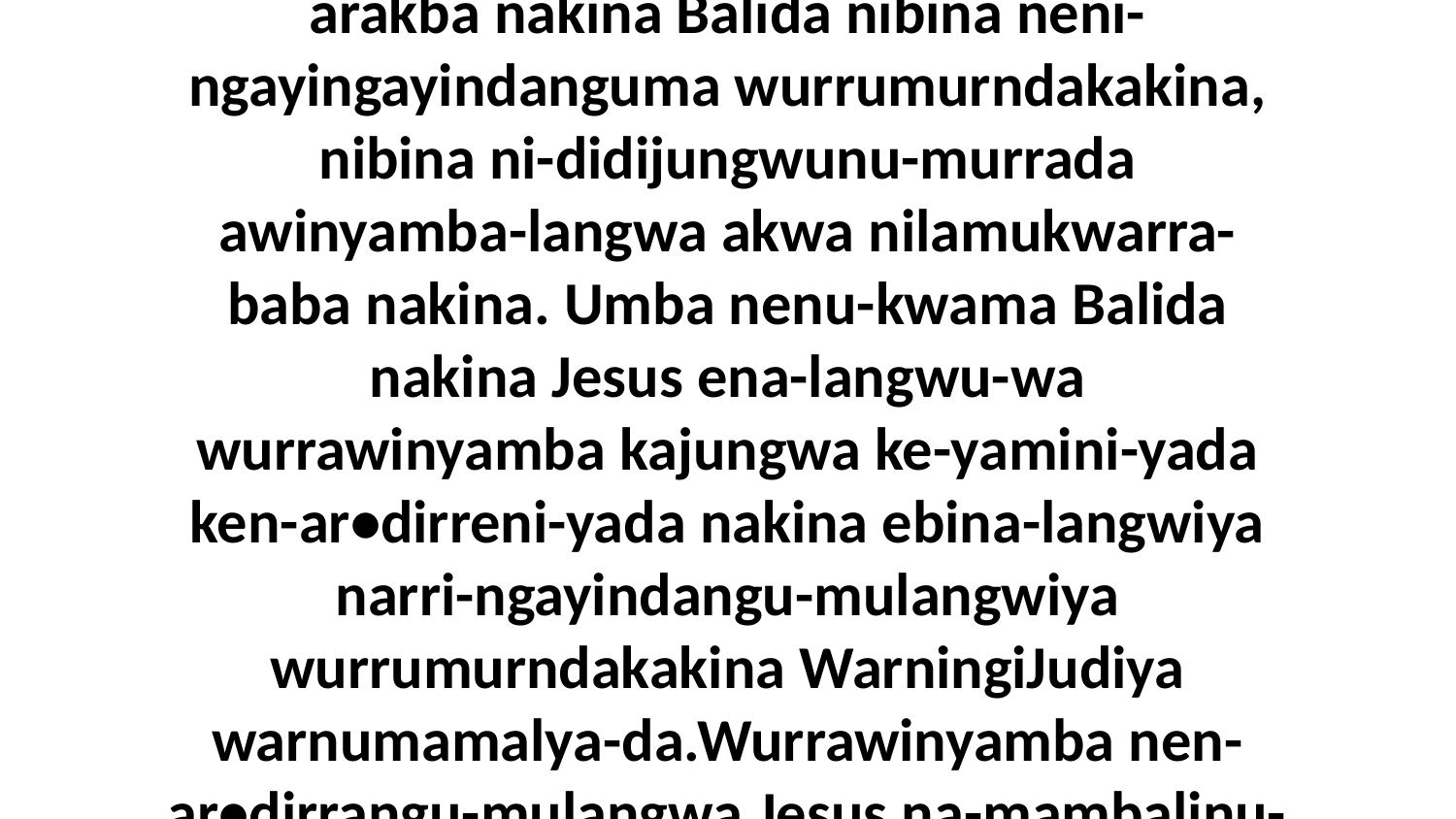

25 Biya kembirra nen-enjungwurranguma arakba nakina Balida nibina neni-ngayingayindanguma wurrumurndakakina, nibina ni-didijungwunu-murrada awinyamba-langwa akwa nilamukwarra-baba nakina. Umba nenu-kwama Balida nakina Jesus ena-langwu-wa wurrawinyamba kajungwa ke-yamini-yada ken-ar•dirreni-yada nakina ebina-langwiya narri-ngayindangu-mulangwiya wurrumurndakakina WarningiJudiya warnumamalya-da.Wurrawinyamba nen-ar•dirrangu-mulangwa Jesus na-mambalinu-murrumanja eka